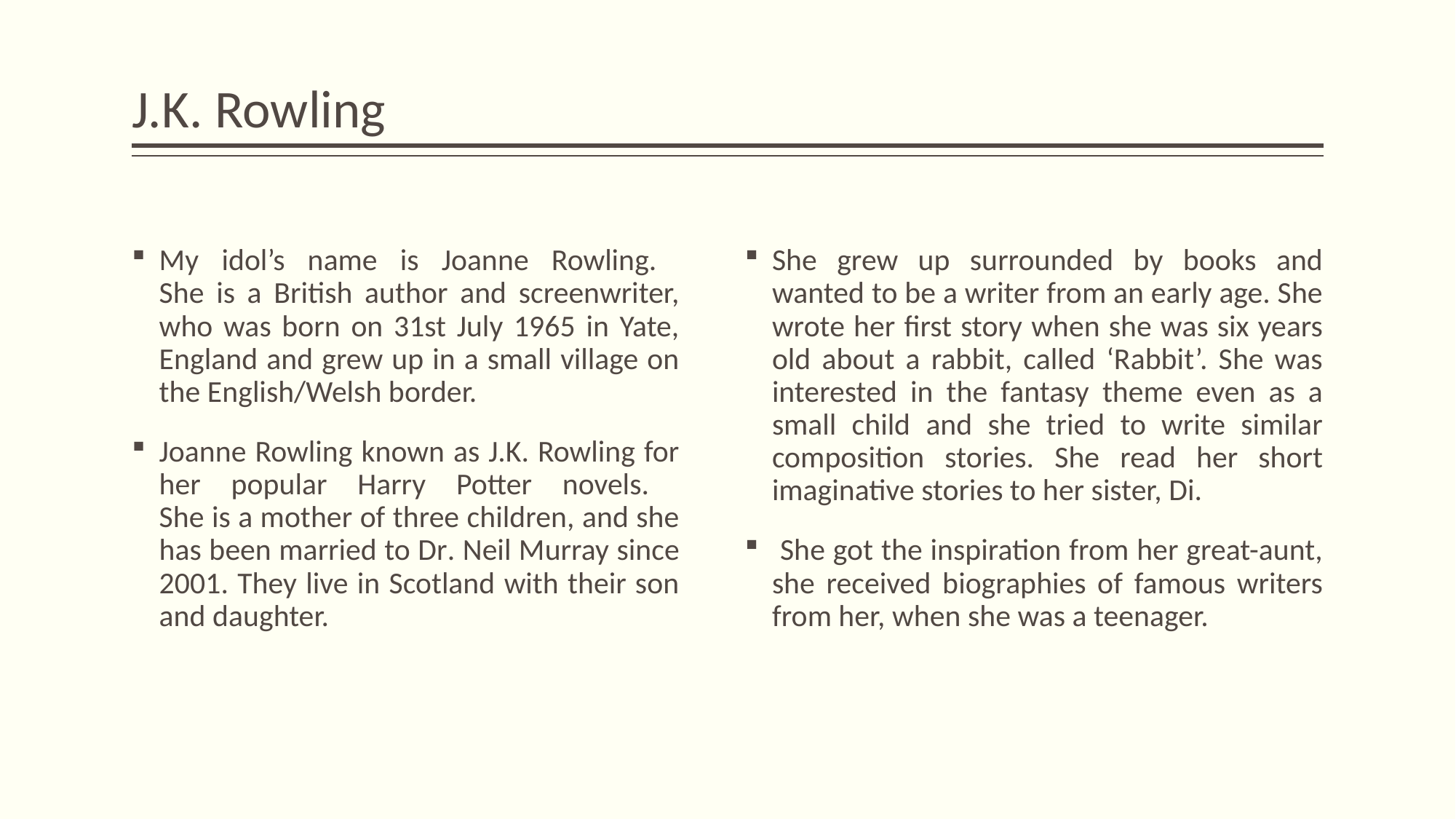

# J.K. Rowling
My idol’s name is Joanne Rowling.
She is a British author and screenwriter, who was born on 31st July 1965 in Yate, England and grew up in a small village on the English/Welsh border.
Joanne Rowling known as J.K. Rowling for her popular Harry Potter novels.
She is a mother of three children, and she has been married to Dr. Neil Murray since 2001. They live in Scotland with their son and daughter.
She grew up surrounded by books and wanted to be a writer from an early age. She wrote her first story when she was six years old about a rabbit, called ‘Rabbit’. She was interested in the fantasy theme even as a small child and she tried to write similar composition stories. She read her short imaginative stories to her sister, Di.
 She got the inspiration from her great-aunt, she received biographies of famous writers from her, when she was a teenager.